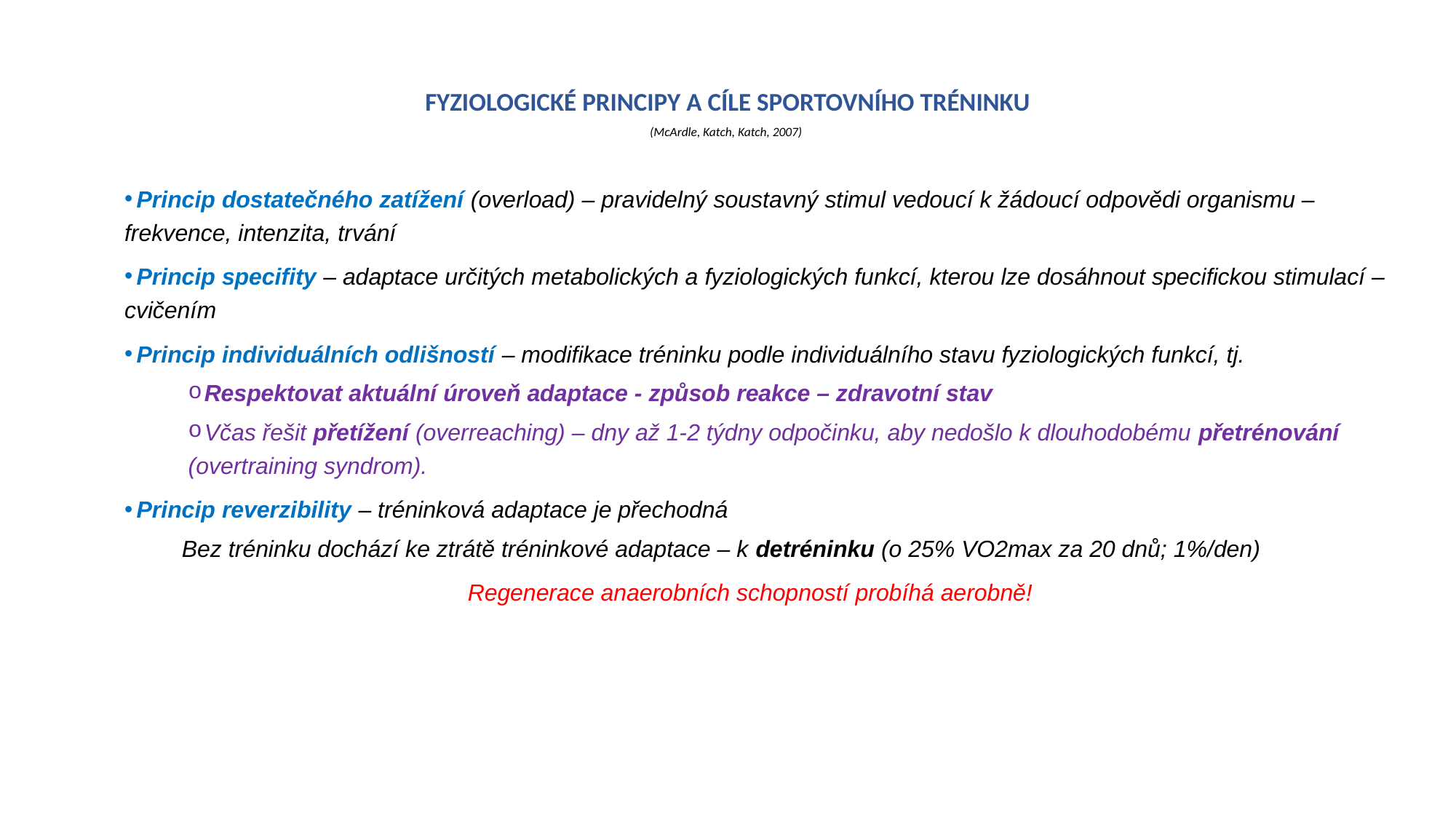

Fyziologické principy A CÍLE SPORTOVNÍHO TRÉNINKU
(McArdle, Katch, Katch, 2007)

 Princip dostatečného zatížení (overload) – pravidelný soustavný stimul vedoucí k žádoucí odpovědi organismu – frekvence, intenzita, trvání
 Princip specifity – adaptace určitých metabolických a fyziologických funkcí, kterou lze dosáhnout specifickou stimulací – cvičením
 Princip individuálních odlišností – modifikace tréninku podle individuálního stavu fyziologických funkcí, tj.
 Respektovat aktuální úroveň adaptace - způsob reakce – zdravotní stav
 Včas řešit přetížení (overreaching) – dny až 1-2 týdny odpočinku, aby nedošlo k dlouhodobému přetrénování (overtraining syndrom).
 Princip reverzibility – tréninková adaptace je přechodná
Bez tréninku dochází ke ztrátě tréninkové adaptace – k detréninku (o 25% VO2max za 20 dnů; 1%/den)
       Regenerace anaerobních schopností probíhá aerobně!